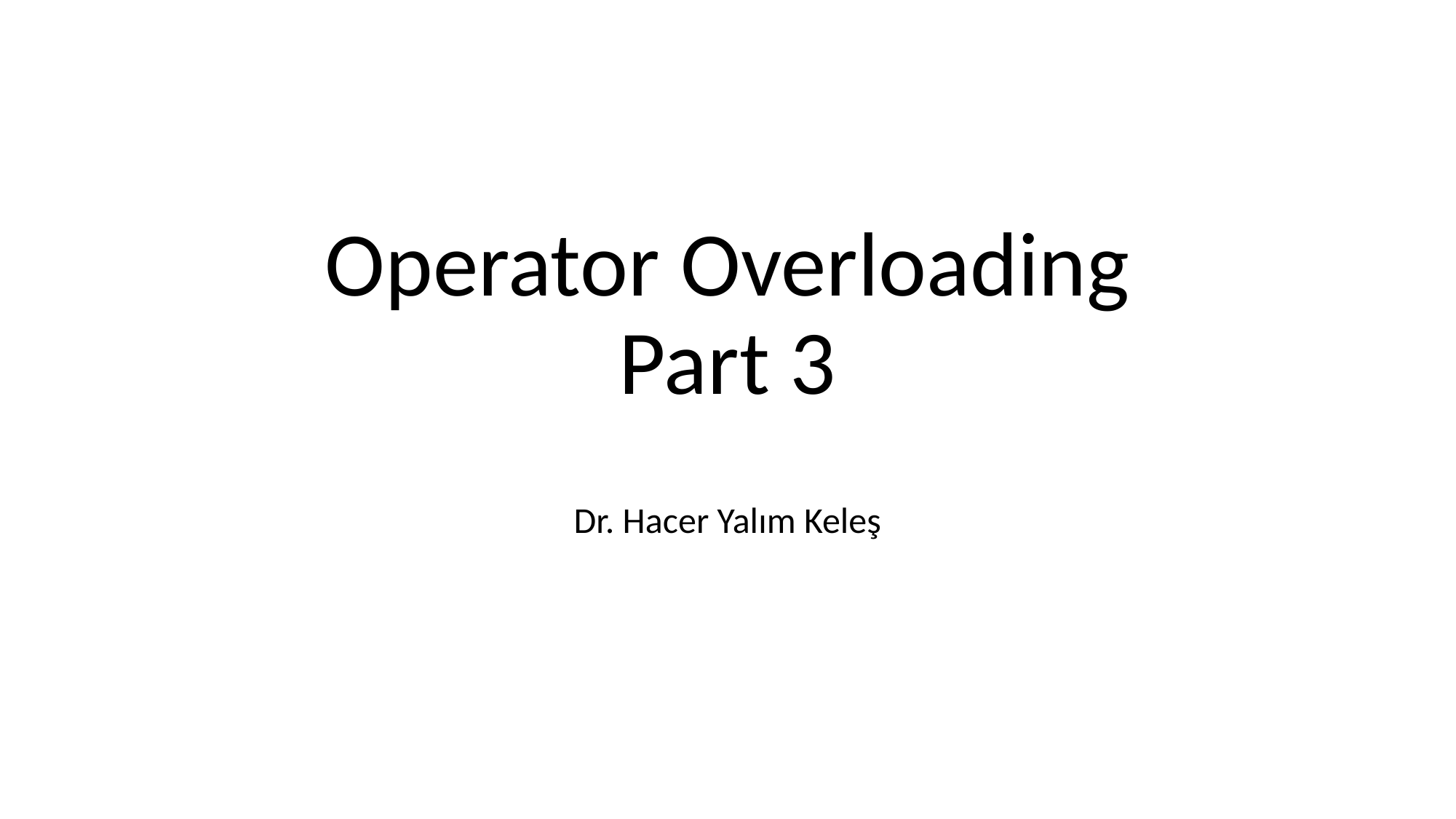

# Operator Overloading Part 3
Dr. Hacer Yalım Keleş